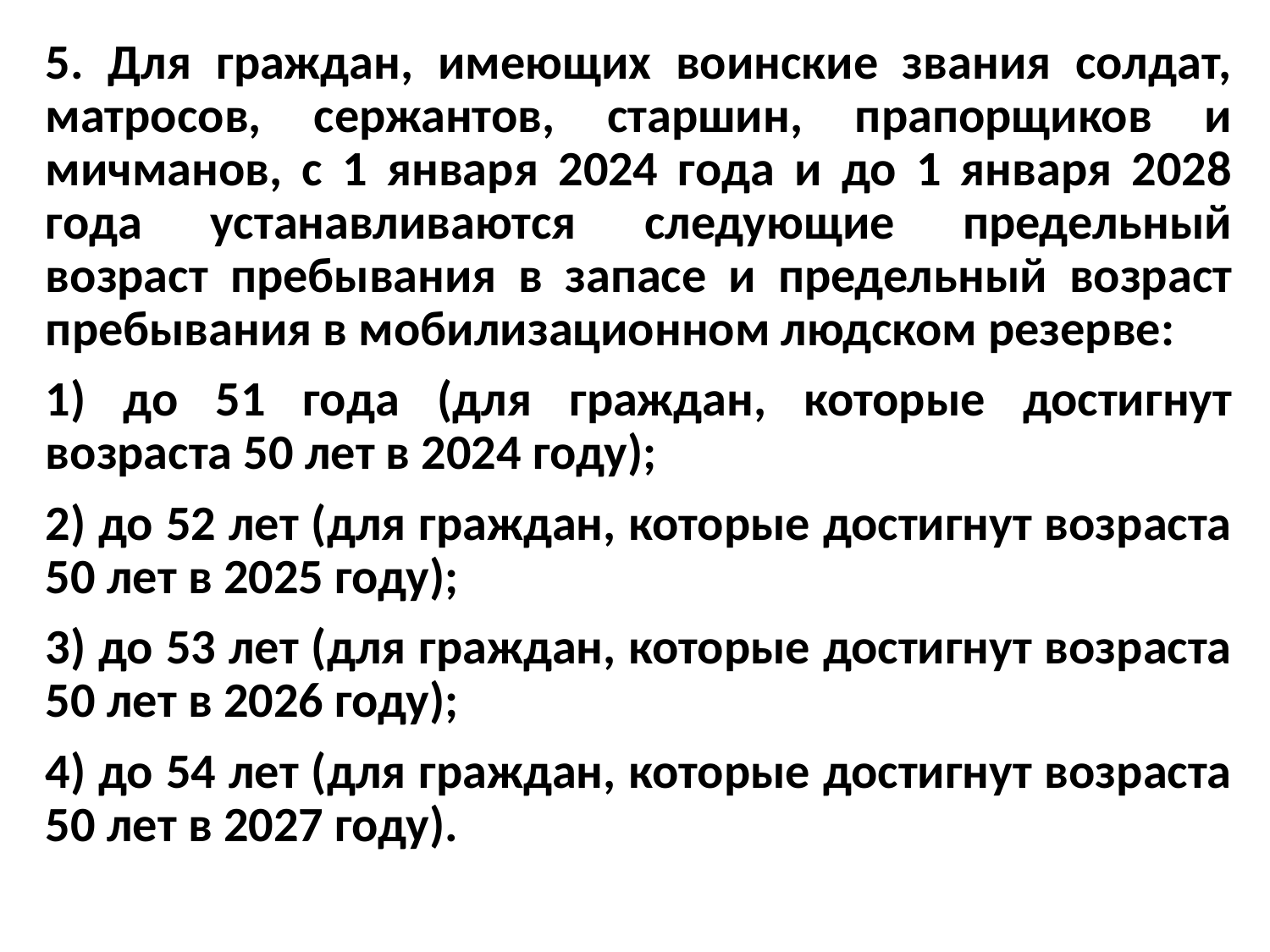

5. Для граждан, имеющих воинские звания солдат, матросов, сержантов, старшин, прапорщиков и мичманов, с 1 января 2024 года и до 1 января 2028 года устанавливаются следующие предельный возраст пребывания в запасе и предельный возраст пребывания в мобилизационном людском резерве:
1) до 51 года (для граждан, которые достигнут возраста 50 лет в 2024 году);
2) до 52 лет (для граждан, которые достигнут возраста 50 лет в 2025 году);
3) до 53 лет (для граждан, которые достигнут возраста 50 лет в 2026 году);
4) до 54 лет (для граждан, которые достигнут возраста 50 лет в 2027 году).